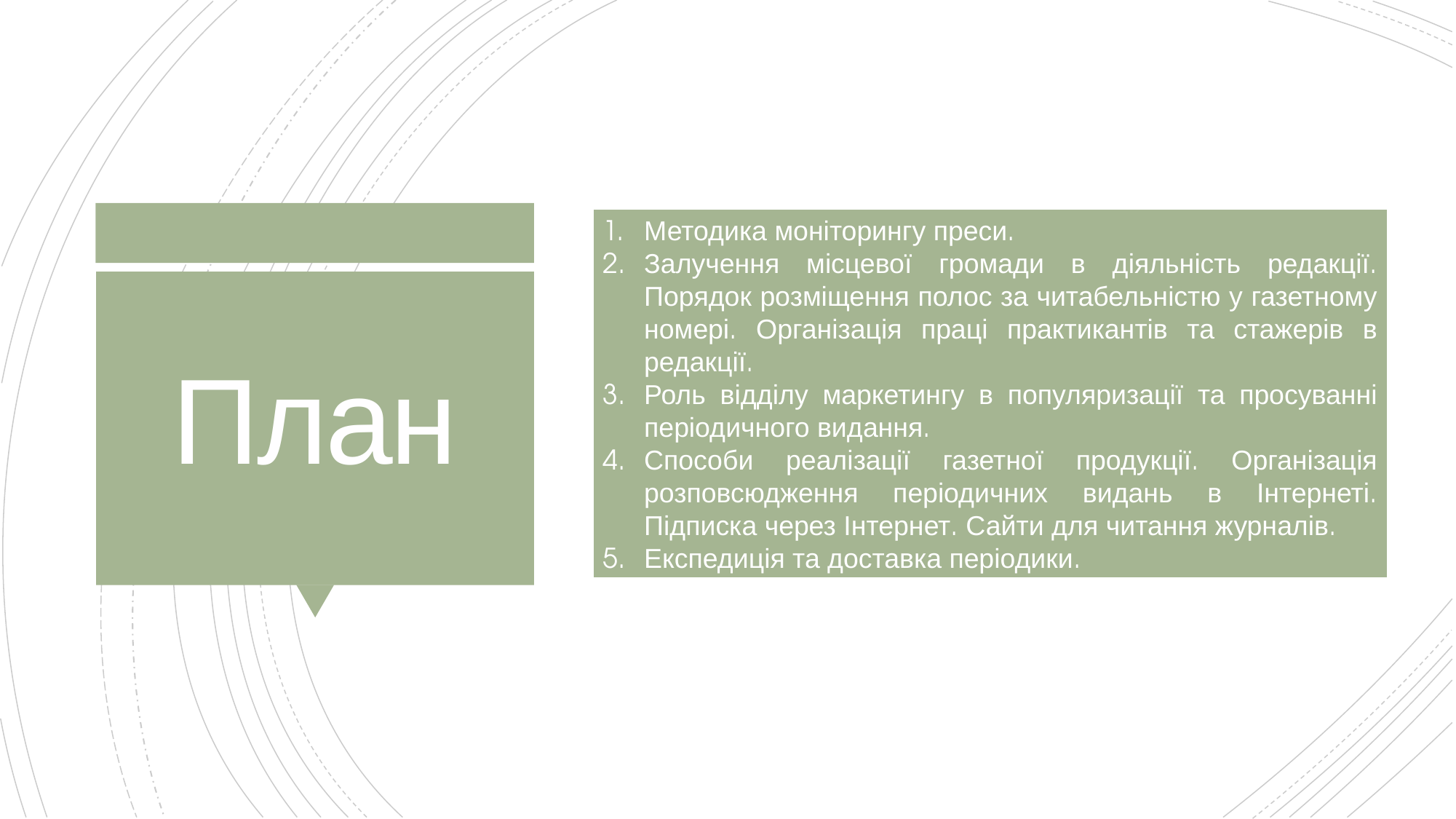

Методика моніторингу преси.
Залучення місцевої громади в діяльність редакції. Порядок розміщення полос за читабельністю у газетному номері. Організація праці практикантів та стажерів в редакції.
Роль відділу маркетингу в популяризації та просуванні періодичного видання.
Способи реалізації газетної продукції. Організація розповсюдження періодичних видань в Інтернеті. Підписка через Інтернет. Сайти для читання журналів.
Експедиція та доставка періодики.
# План